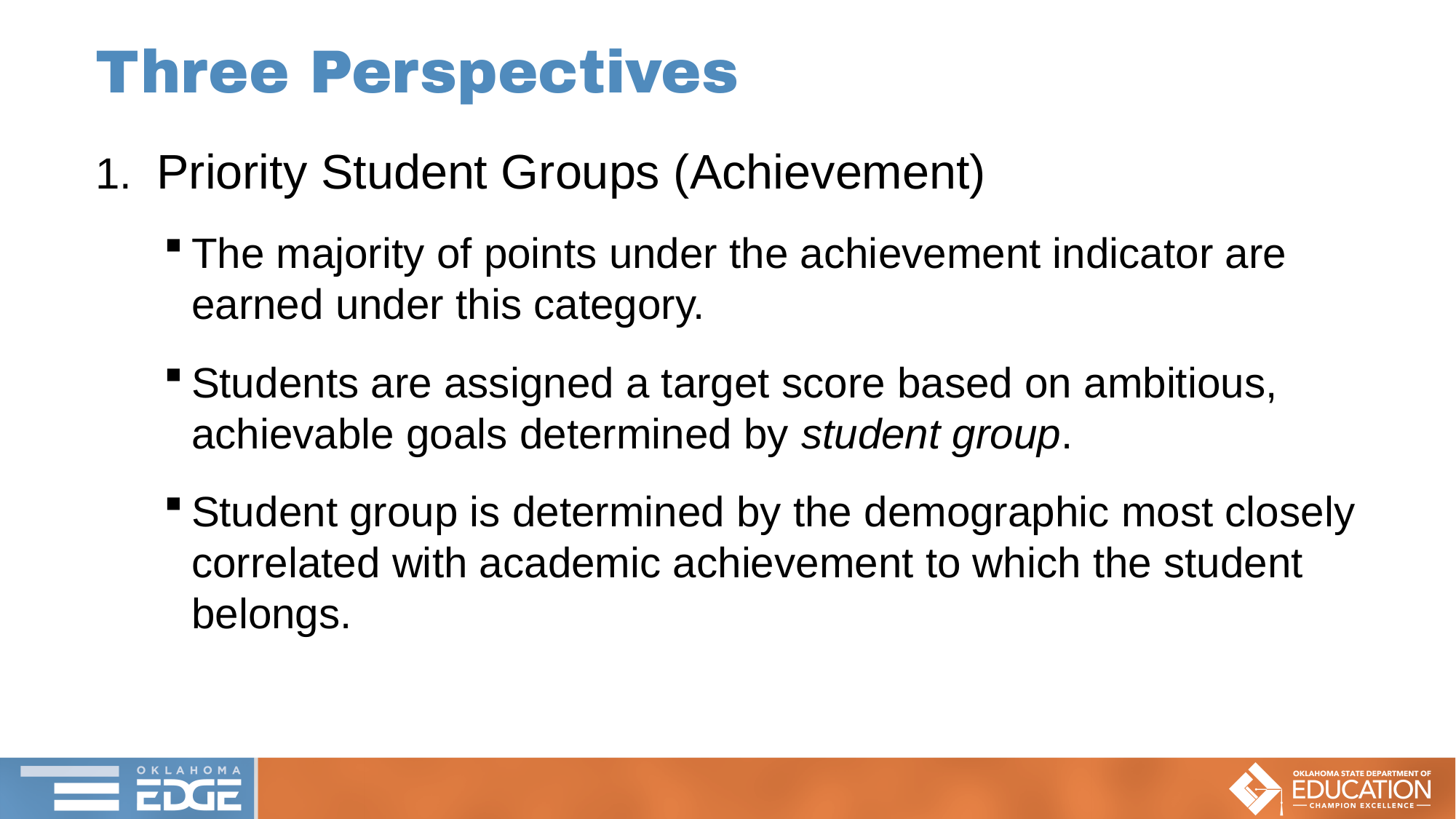

# Three Perspectives
Priority Student Groups (Achievement)
The majority of points under the achievement indicator are earned under this category.
Students are assigned a target score based on ambitious, achievable goals determined by student group.
Student group is determined by the demographic most closely correlated with academic achievement to which the student belongs.